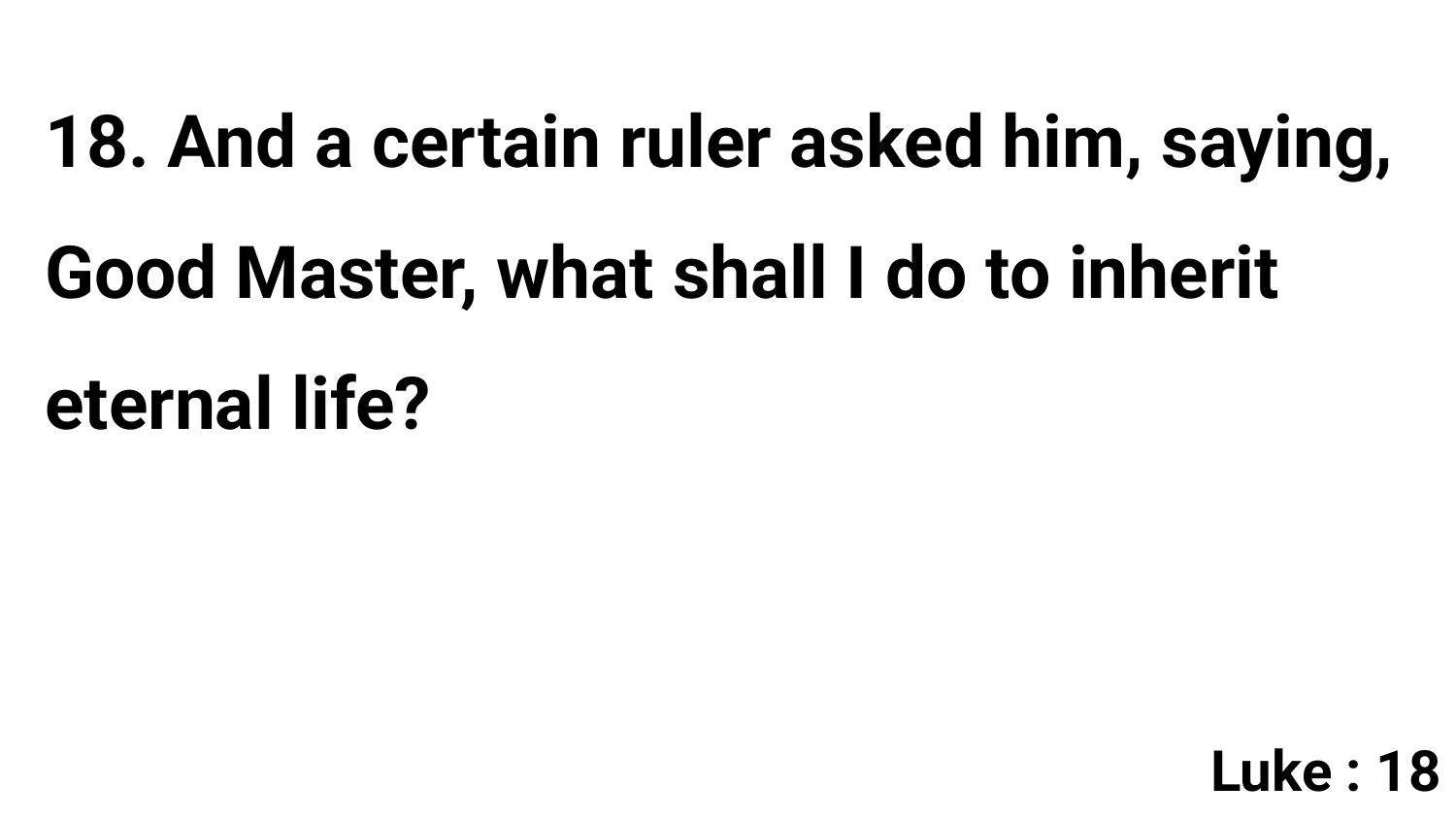

18. And a certain ruler asked him, saying, Good Master, what shall I do to inherit eternal life?
Luke : 18